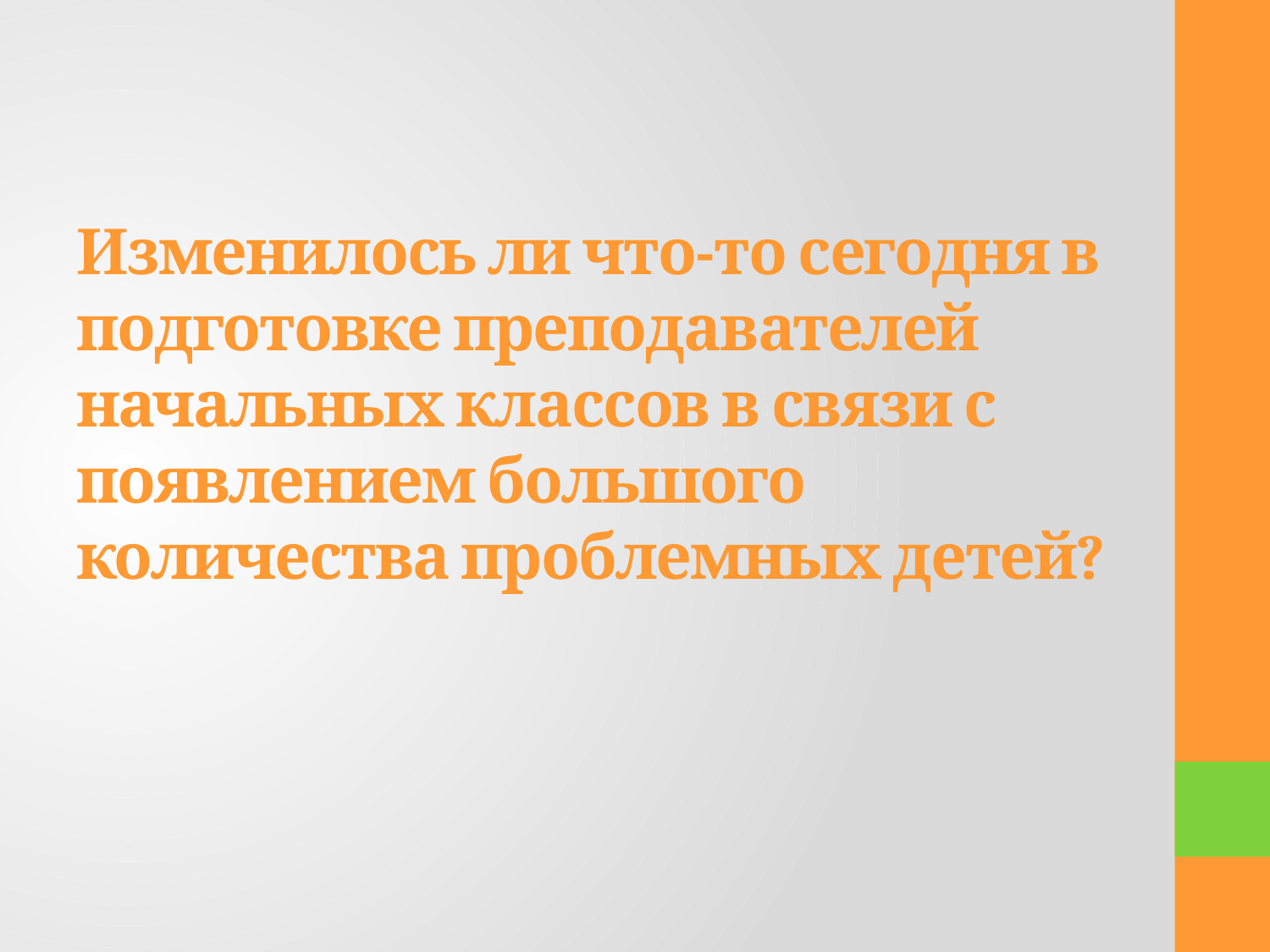

# Изменилось ли что-то сегодня в подготовке преподавателей начальных классов в связи с появлением большого количества проблемных детей?